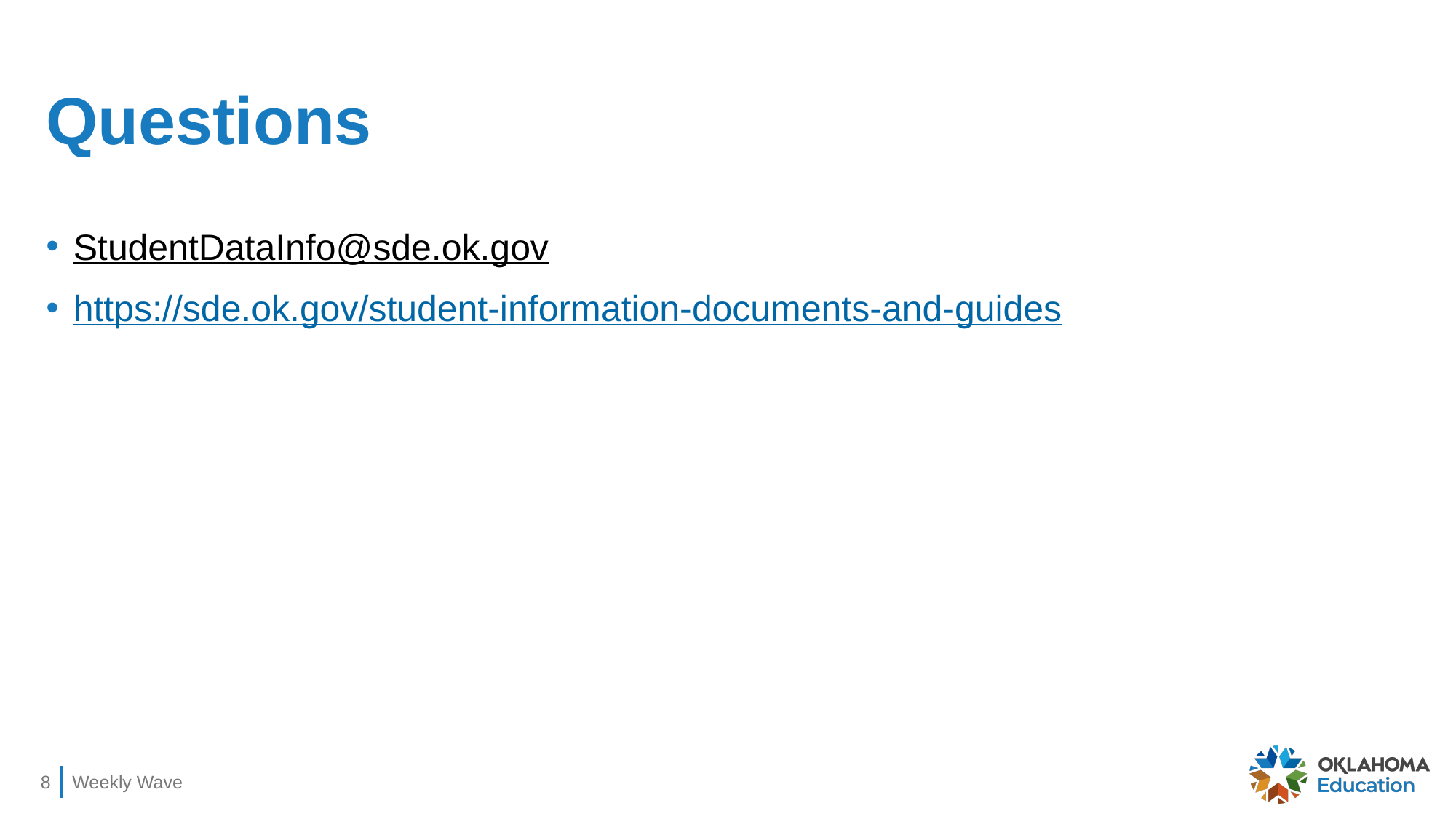

# Questions
StudentDataInfo@sde.ok.gov
https://sde.ok.gov/student-information-documents-and-guides

8
Weekly Wave